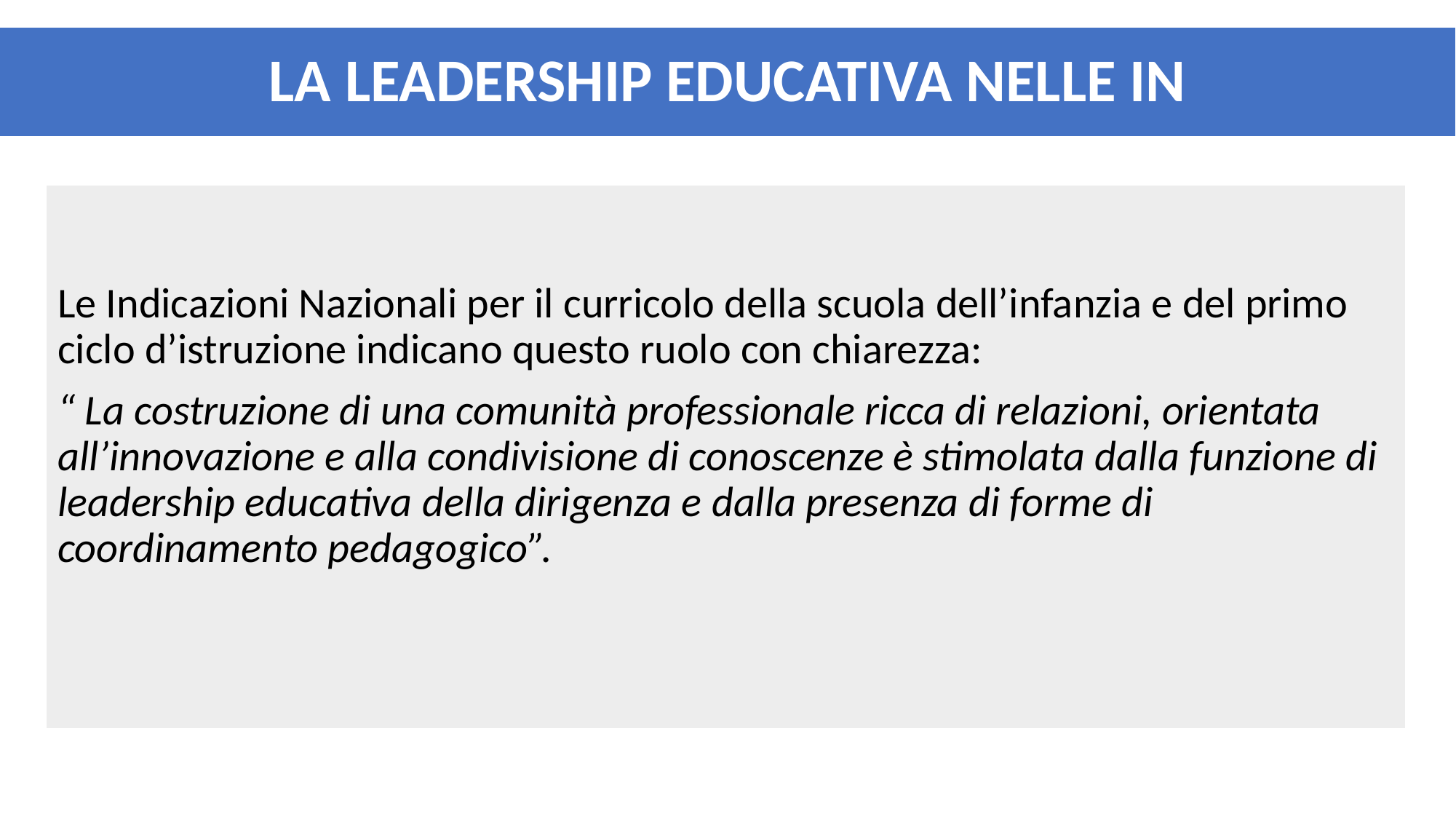

LA LEADERSHIP EDUCATIVA NELLE IN
Le Indicazioni Nazionali per il curricolo della scuola dell’infanzia e del primo ciclo d’istruzione indicano questo ruolo con chiarezza:
“ La costruzione di una comunità professionale ricca di relazioni, orientata all’innovazione e alla condivisione di conoscenze è stimolata dalla funzione di leadership educativa della dirigenza e dalla presenza di forme di coordinamento pedagogico”.